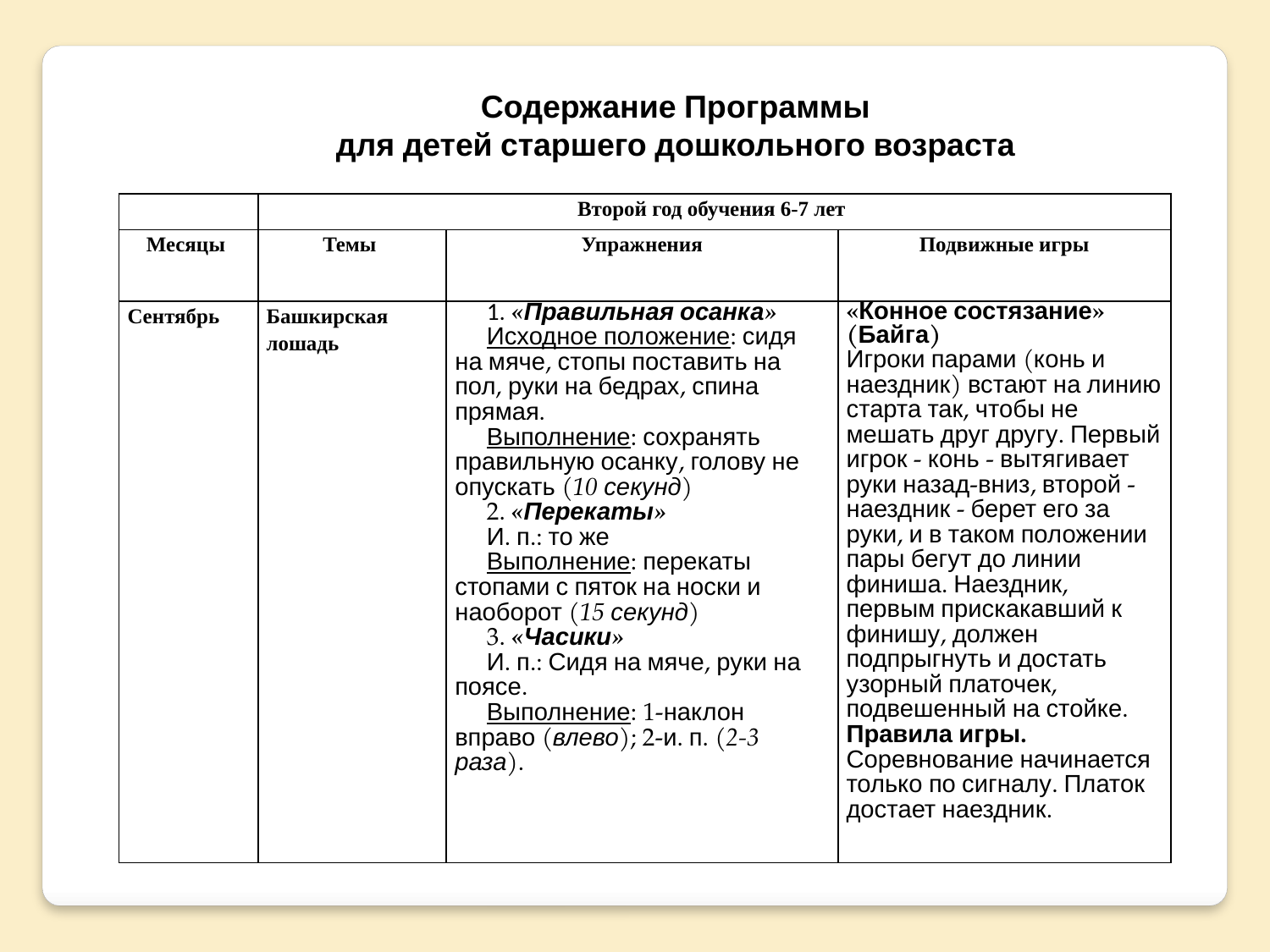

Содержание Программы
для детей старшего дошкольного возраста
|  | Второй год обучения 6-7 лет |  |  |
| --- | --- | --- | --- |
| Месяцы | Темы | Упражнения | Подвижные игры |
| Сентябрь | Башкирская лошадь | 1. «Правильная осанка» Исходное положение: сидя на мяче, стопы поставить на пол, руки на бедрах, спина прямая. Выполнение: сохранять правильную осанку, голову не опускать (10 секунд) 2. «Перекаты» И. п.: то же Выполнение: перекаты стопами с пяток на носки и наоборот (15 секунд) 3. «Часики» И. п.: Сидя на мяче, руки на поясе. Выполнение: 1-наклон вправо (влево); 2-и. п. (2-3 раза). | «Конное состязание» (Байга) Игроки парами (конь и наездник) встают на линию старта так, чтобы не мешать друг другу. Первый игрок - конь - вытягивает руки назад-вниз, второй - наездник - берет его за руки, и в таком положении пары бегут до линии финиша. Наездник, первым прискакавший к финишу, должен подпрыгнуть и достать узорный платочек, подвешенный на стойке. Правила игры. Соревнование начинается только по сигналу. Платок достает наездник. |